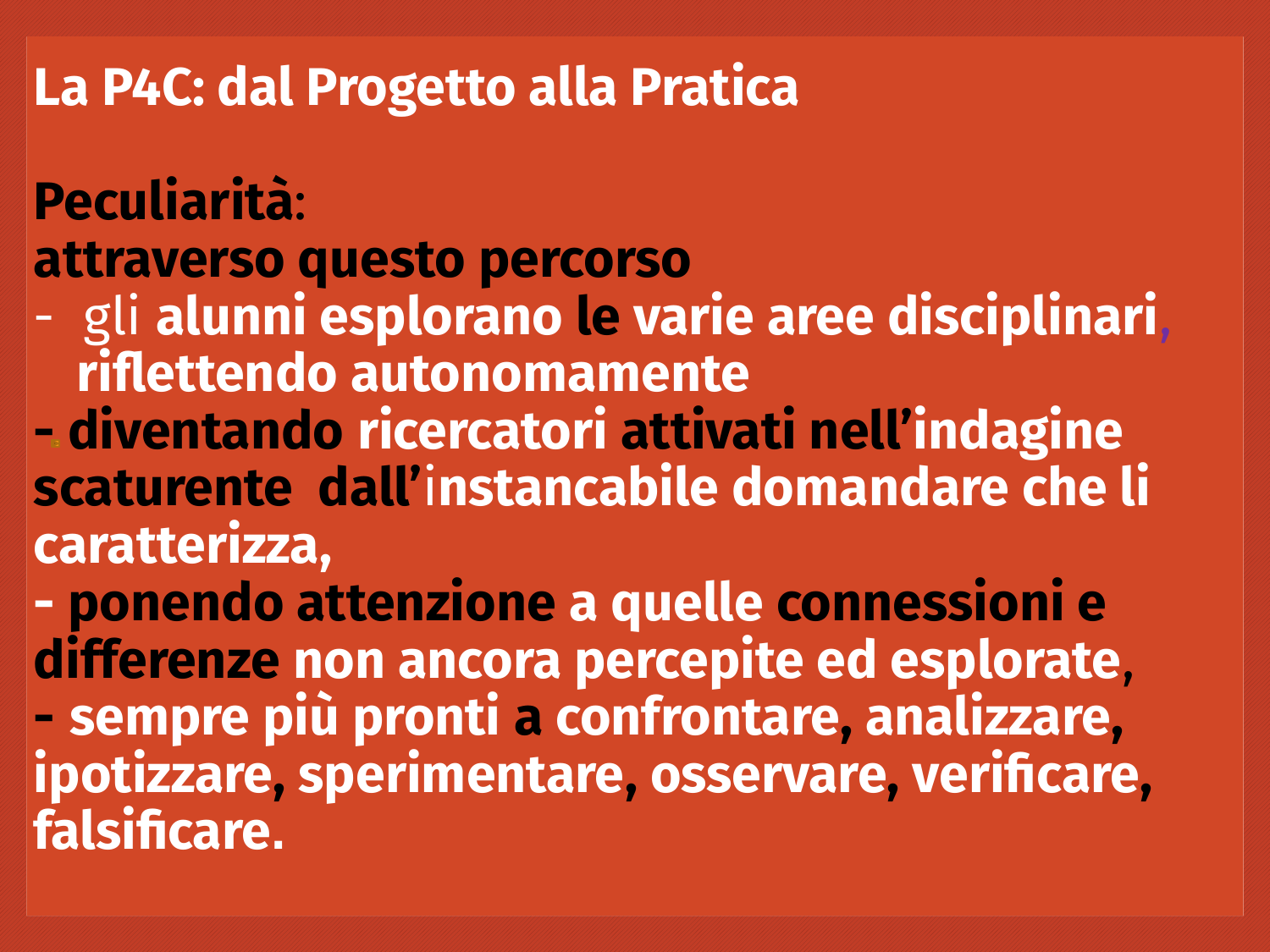

# La P4C: dal Progetto alla Pratica Peculiarità: attraverso questo percorso -  gli alunni esplorano le varie aree disciplinari, riflettendo autonomamente - diventando ricercatori attivati nell’indagine scaturente  dall’instancabile domandare che li caratterizza, - ponendo attenzione a quelle connessioni e differenze non ancora percepite ed esplorate, - sempre più pronti a confrontare, analizzare, ipotizzare, sperimentare, osservare, verificare, falsificare.